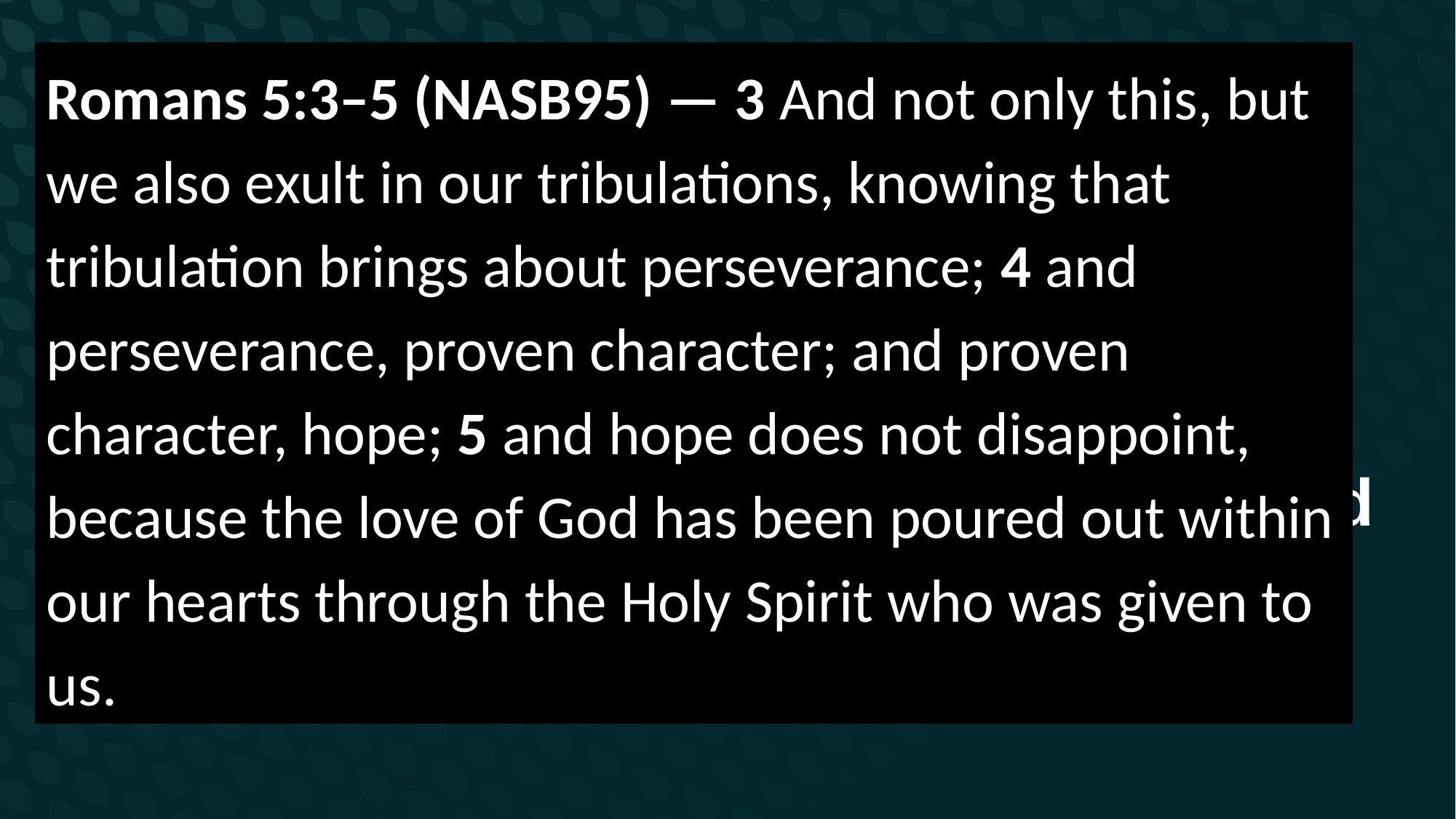

# How can we avoid this?
Romans 5:3–5 (NASB95) — 3 And not only this, but we also exult in our tribulations, knowing that tribulation brings about perseverance; 4 and perseverance, proven character; and proven character, hope; 5 and hope does not disappoint, because the love of God has been poured out within our hearts through the Holy Spirit who was given to us.
5) Don’t quit!

Persevere and see what great things God has for you!